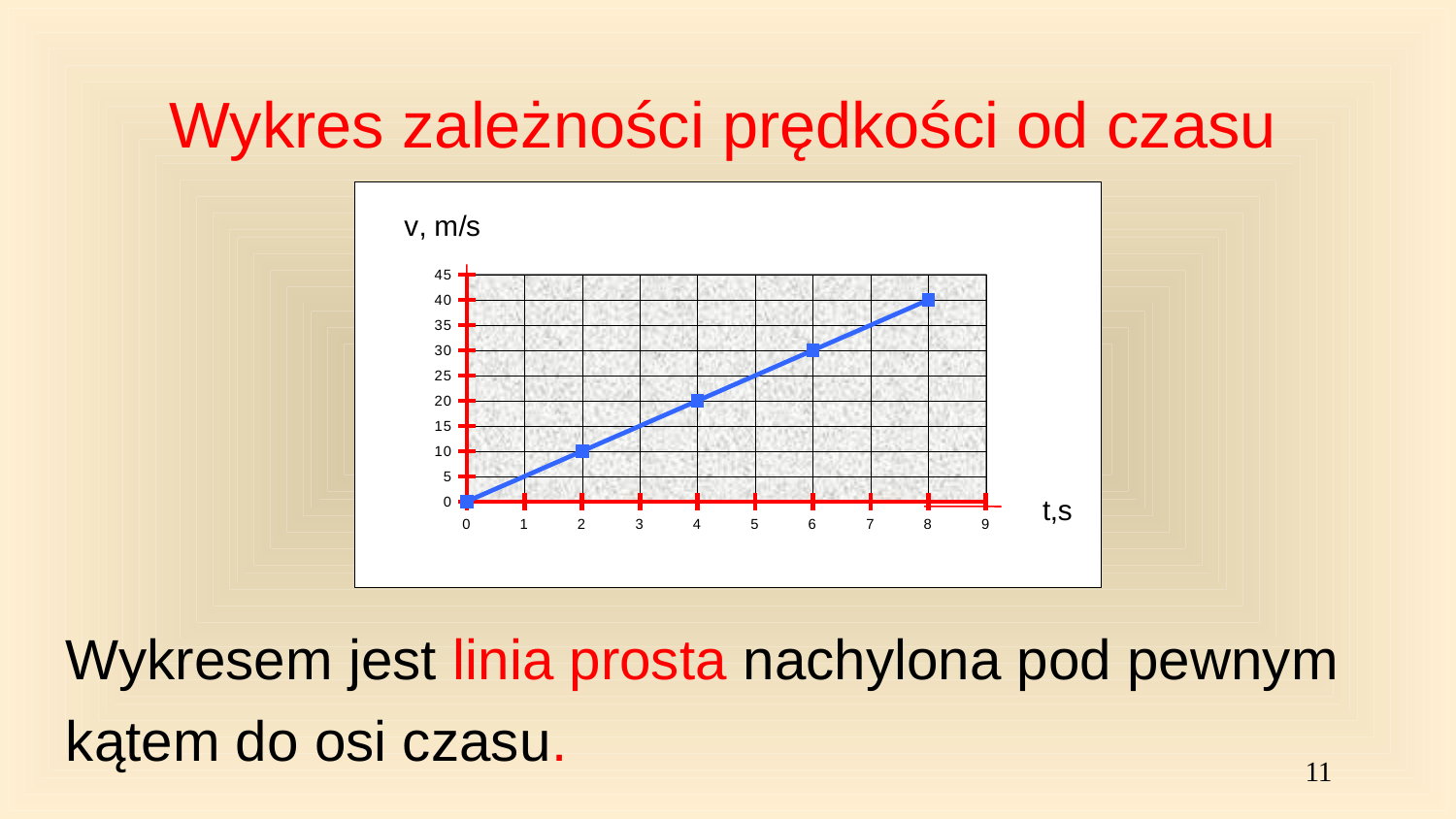

Wykres zależności prędkości od czasu

### Chart: v, m/s

| Category |  |
|---|---|

Wykresem jest linia prosta nachylona pod pewnym kątem do osi czasu.
11